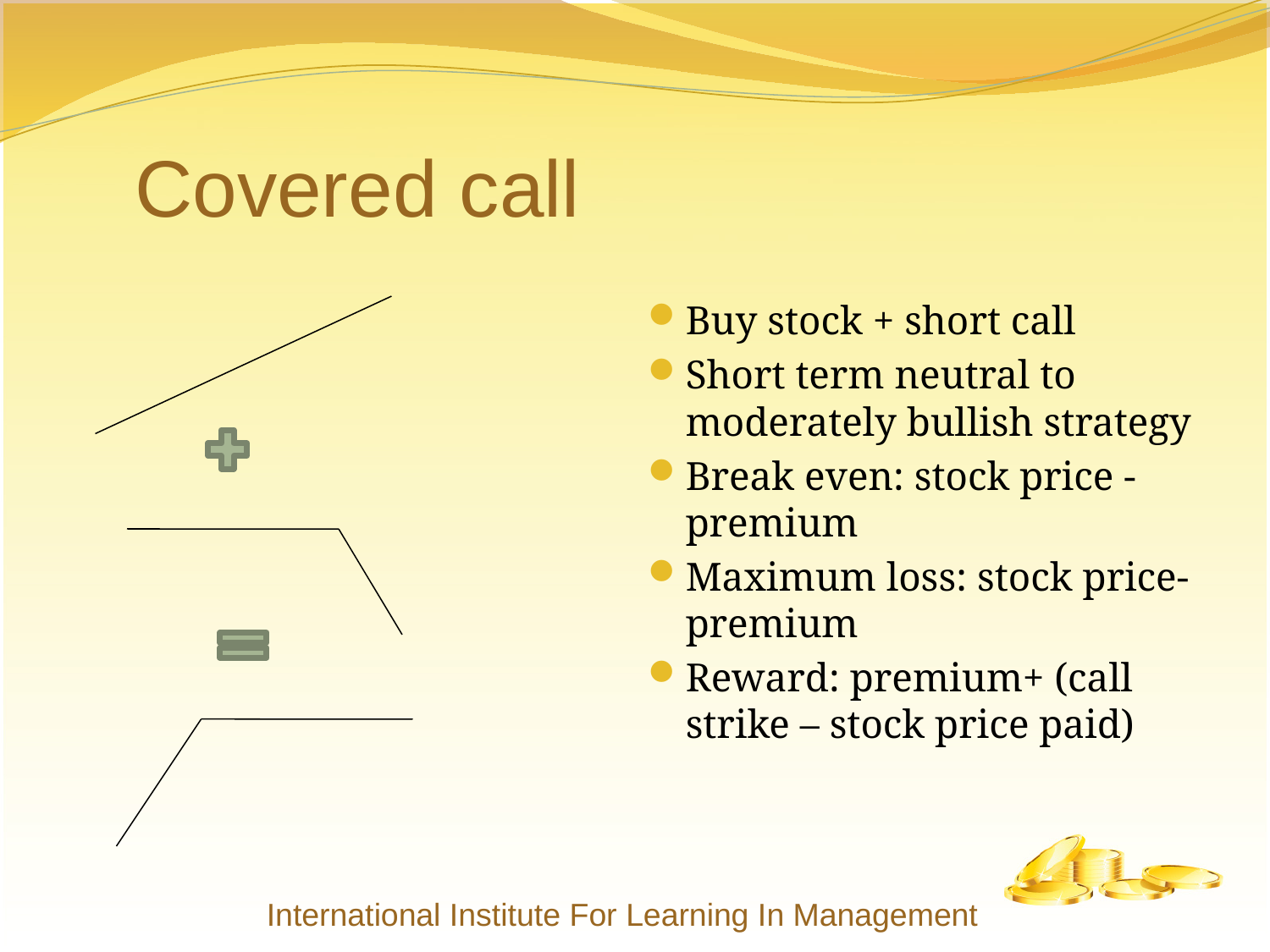

# Covered call
Buy stock + short call
Short term neutral to moderately bullish strategy
Break even: stock price - premium
Maximum loss: stock price- premium
Reward: premium+ (call strike – stock price paid)

International Institute For Learning In Management